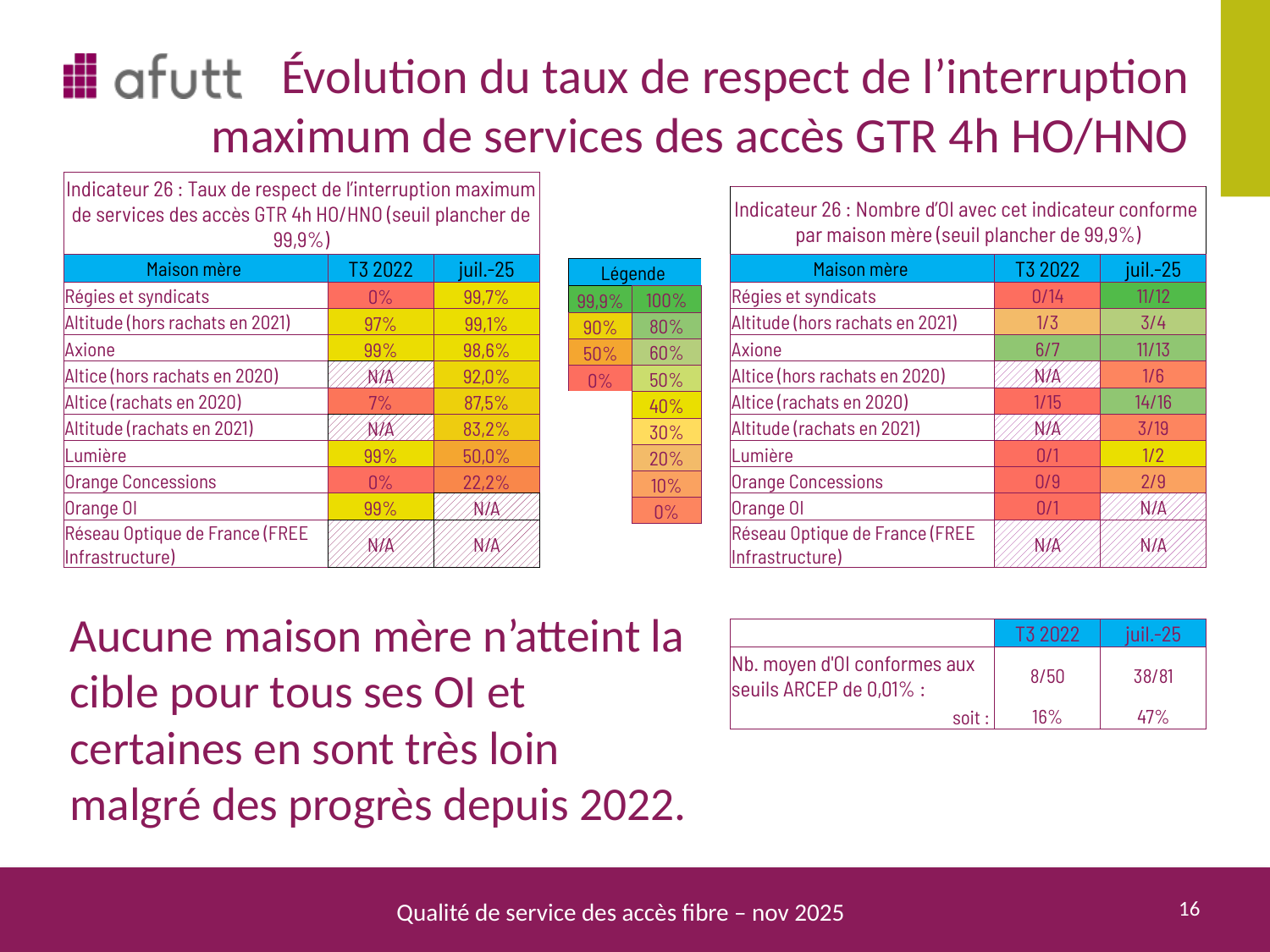

# Évolution du taux de respect de l’interruption maximum de services des accès GTR 4h HO/HNO
| Indicateur 26 : Taux de respect de l’interruption maximum de services des accès GTR 4h HO/HNO (seuil plancher de 99,9%) |  |  |
| --- | --- | --- |
| Maison mère | T3 2022 | juil.-25 |
| Régies et syndicats | 0% | 99,7% |
| Altitude (hors rachats en 2021) | 97% | 99,1% |
| Axione | 99% | 98,6% |
| Altice (hors rachats en 2020) | N/A | 92,0% |
| Altice (rachats en 2020) | 7% | 87,5% |
| Altitude (rachats en 2021) | N/A | 83,2% |
| Lumière | 99% | 50,0% |
| Orange Concessions | 0% | 22,2% |
| Orange OI | 99% | N/A |
| Réseau Optique de France (FREE Infrastructure) | N/A | N/A |
| Indicateur 26 : Nombre d’OI avec cet indicateur conforme par maison mère (seuil plancher de 99,9%) |  |  |
| --- | --- | --- |
| Maison mère | T3 2022 | juil.-25 |
| Régies et syndicats | 0/14 | 11/12 |
| Altitude (hors rachats en 2021) | 1/3 | 3/4 |
| Axione | 6/7 | 11/13 |
| Altice (hors rachats en 2020) | N/A | 1/6 |
| Altice (rachats en 2020) | 1/15 | 14/16 |
| Altitude (rachats en 2021) | N/A | 3/19 |
| Lumière | 0/1 | 1/2 |
| Orange Concessions | 0/9 | 2/9 |
| Orange OI | 0/1 | N/A |
| Réseau Optique de France (FREE Infrastructure) | N/A | N/A |
| Légende |  |
| --- | --- |
| 99,9% | 100% |
| 90% | 80% |
| 50% | 60% |
| 0% | 50% |
|  | 40% |
|  | 30% |
|  | 20% |
|  | 10% |
|  | 0% |
Aucune maison mère n’atteint la cible pour tous ses OI et certaines en sont très loin malgré des progrès depuis 2022.
|  | T3 2022 | juil.-25 |
| --- | --- | --- |
| Nb. moyen d'OI conformes aux seuils ARCEP de 0,01% : | 8/50 | 38/81 |
| soit : | 16% | 47% |
16